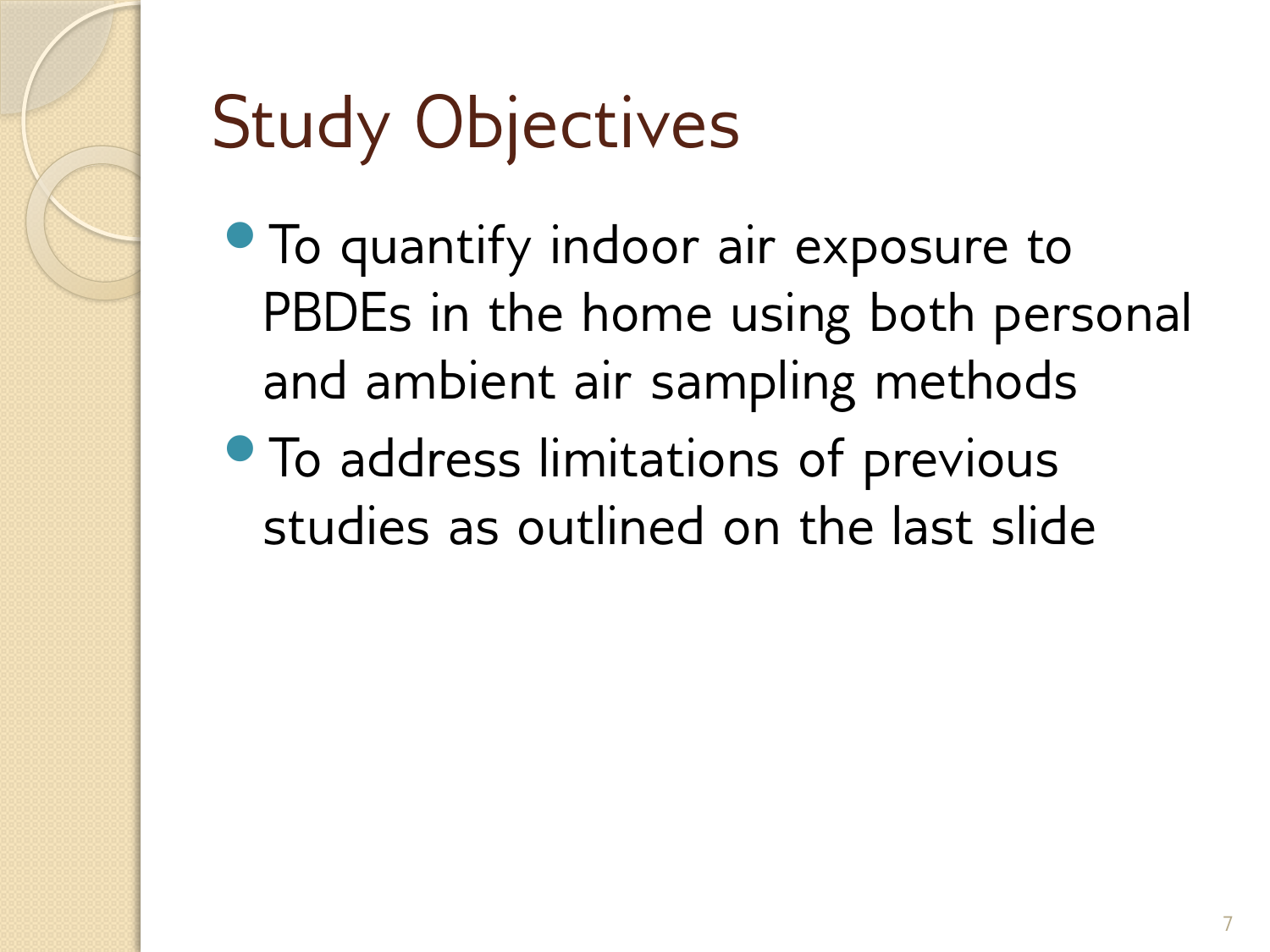

# Study Objectives
To quantify indoor air exposure to PBDEs in the home using both personal and ambient air sampling methods
To address limitations of previous studies as outlined on the last slide

7